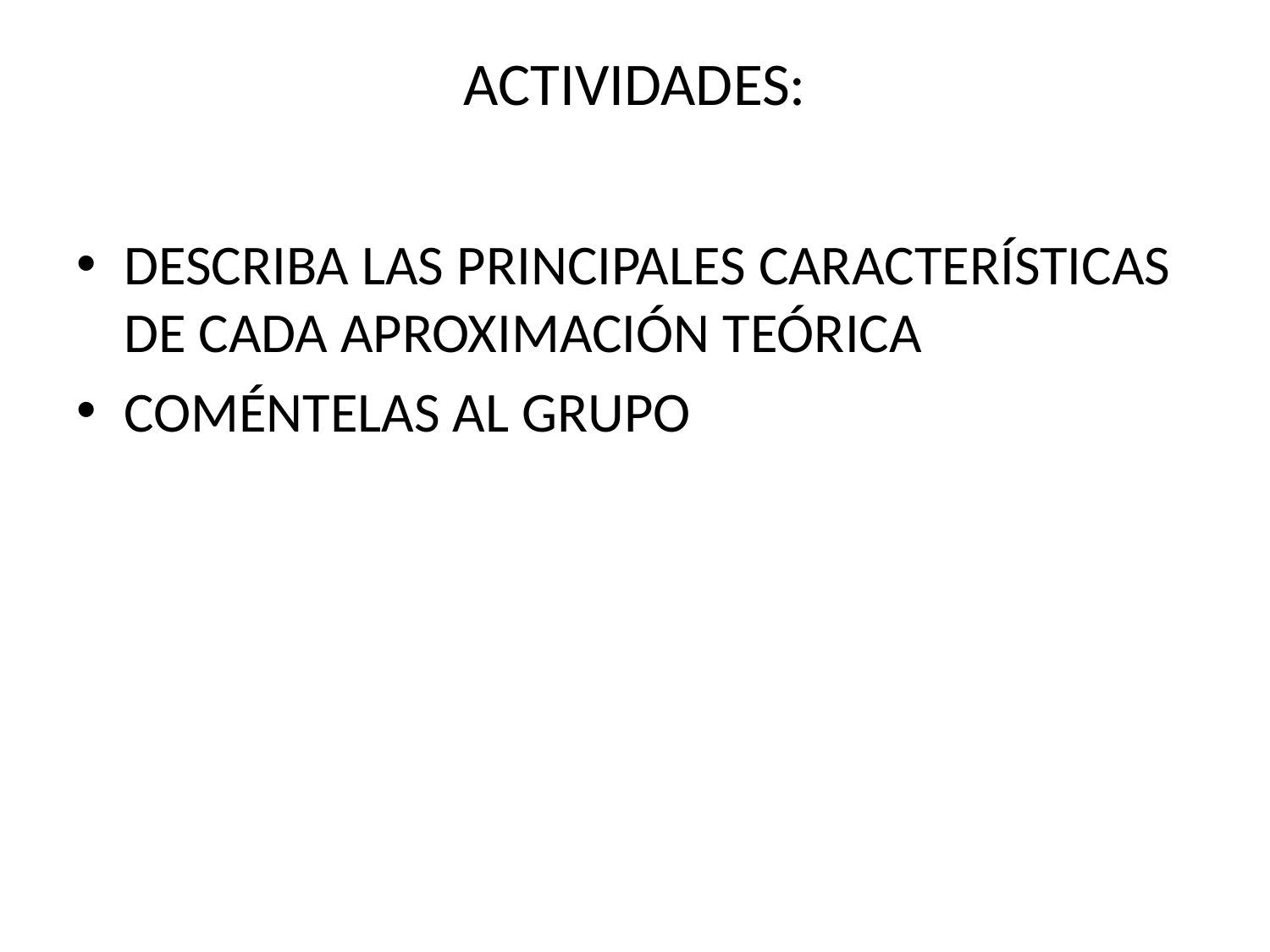

# ACTIVIDADES:
DESCRIBA LAS PRINCIPALES CARACTERÍSTICAS DE CADA APROXIMACIÓN TEÓRICA
COMÉNTELAS AL GRUPO